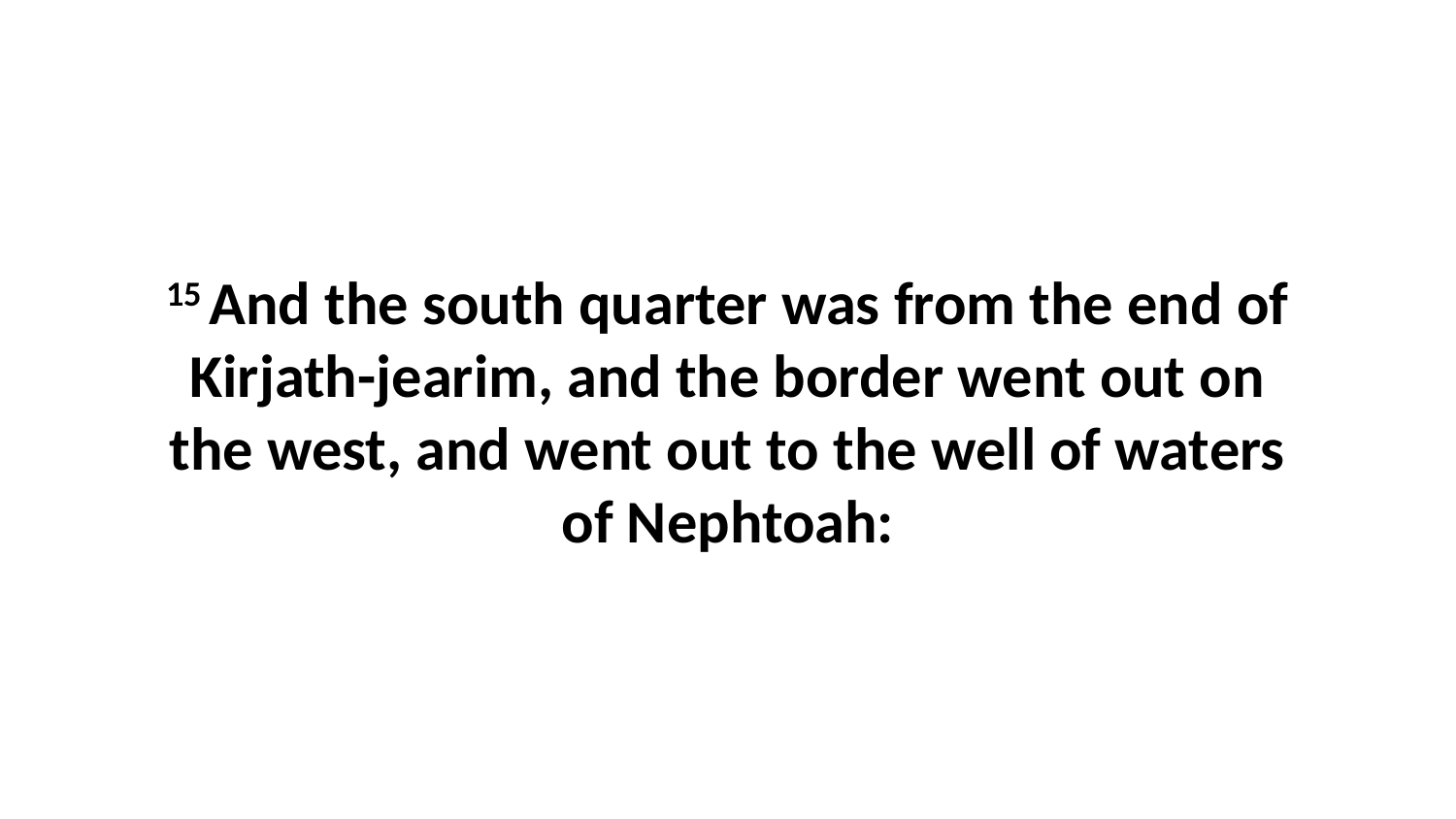

15 And the south quarter was from the end of Kirjath-jearim, and the border went out on the west, and went out to the well of waters of Nephtoah: